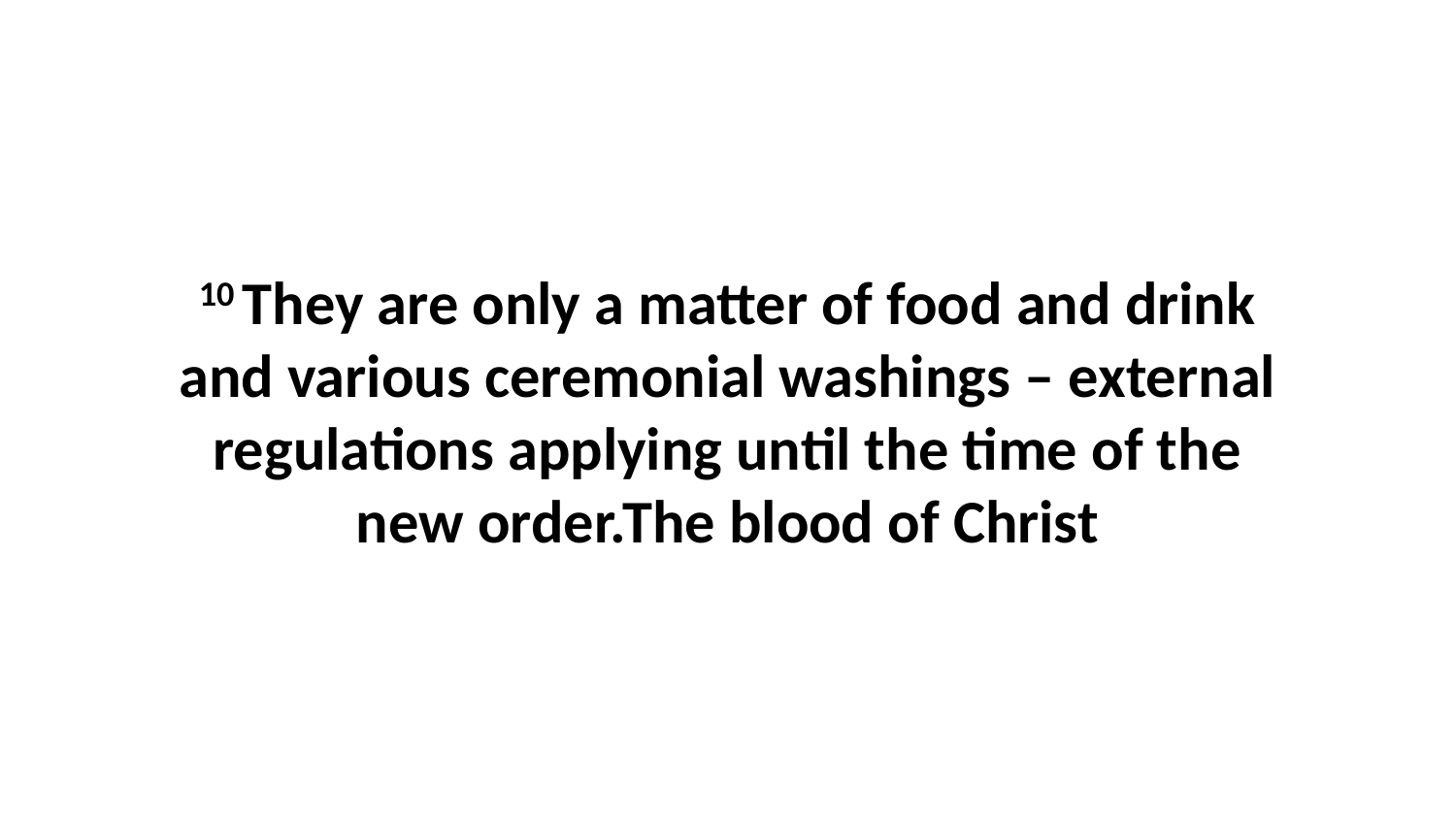

10 They are only a matter of food and drink and various ceremonial washings – external regulations applying until the time of the new order.The blood of Christ